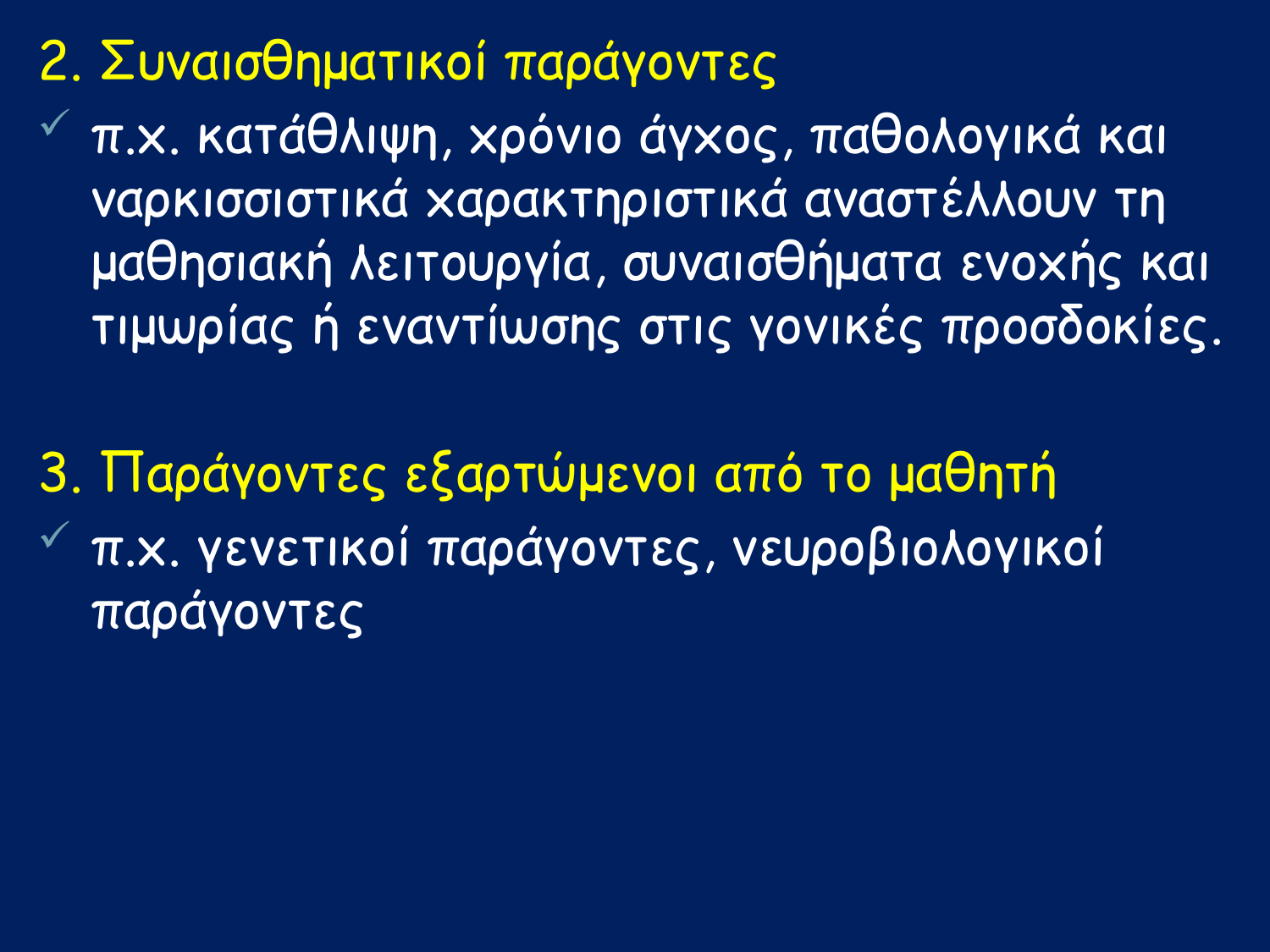

2. Συναισθηματικοί παράγοντες
π.χ. κατάθλιψη, χρόνιο άγχος, παθολογικά και ναρκισσιστικά χαρακτηριστικά αναστέλλουν τη μαθησιακή λειτουργία, συναισθήματα ενοχής και τιμωρίας ή εναντίωσης στις γονικές προσδοκίες.

3. Παράγοντες εξαρτώμενοι από το μαθητή
π.χ. γενετικοί παράγοντες, νευροβιολογικοί παράγοντες